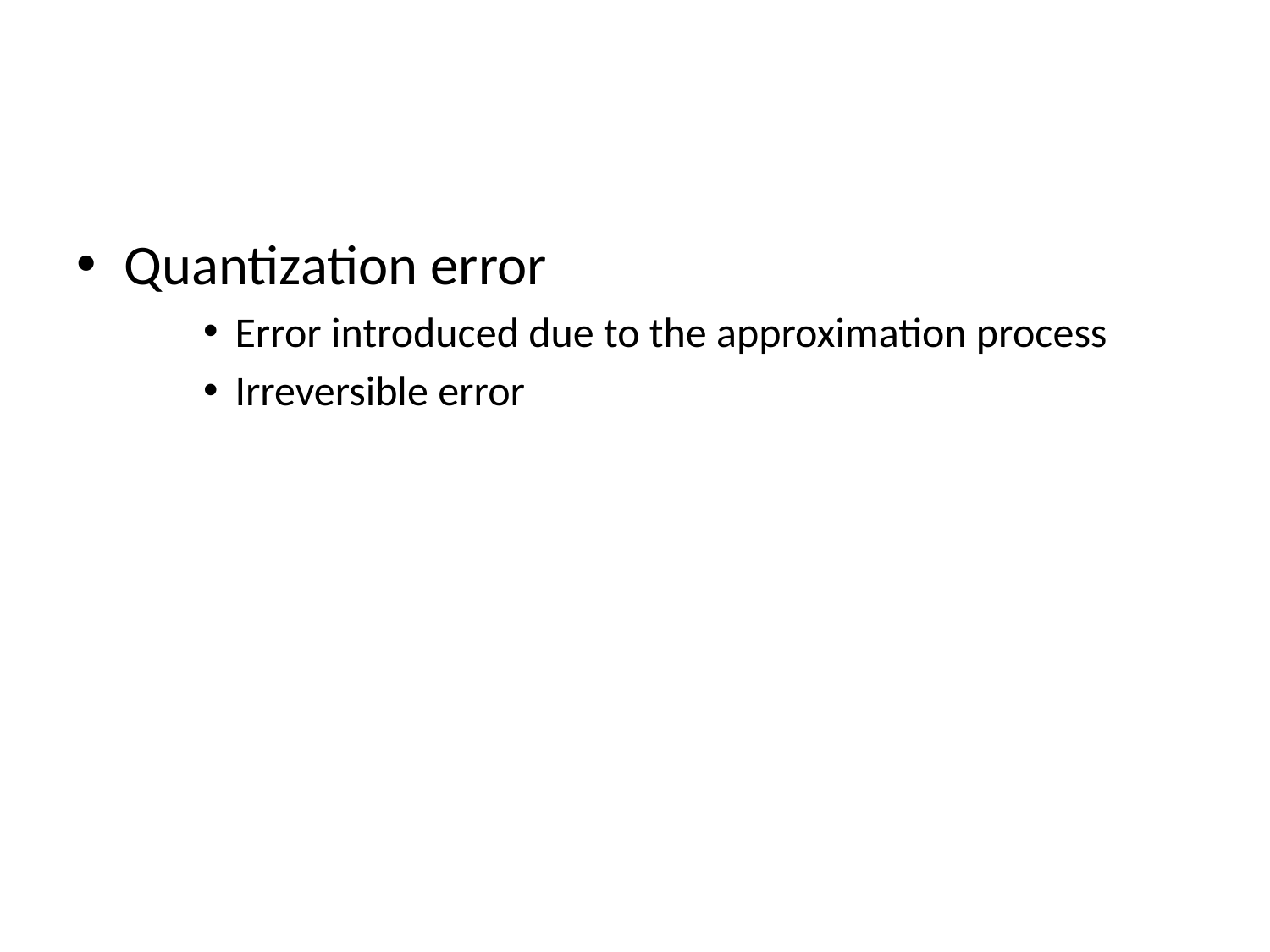

#
Quantization error
Error introduced due to the approximation process
Irreversible error